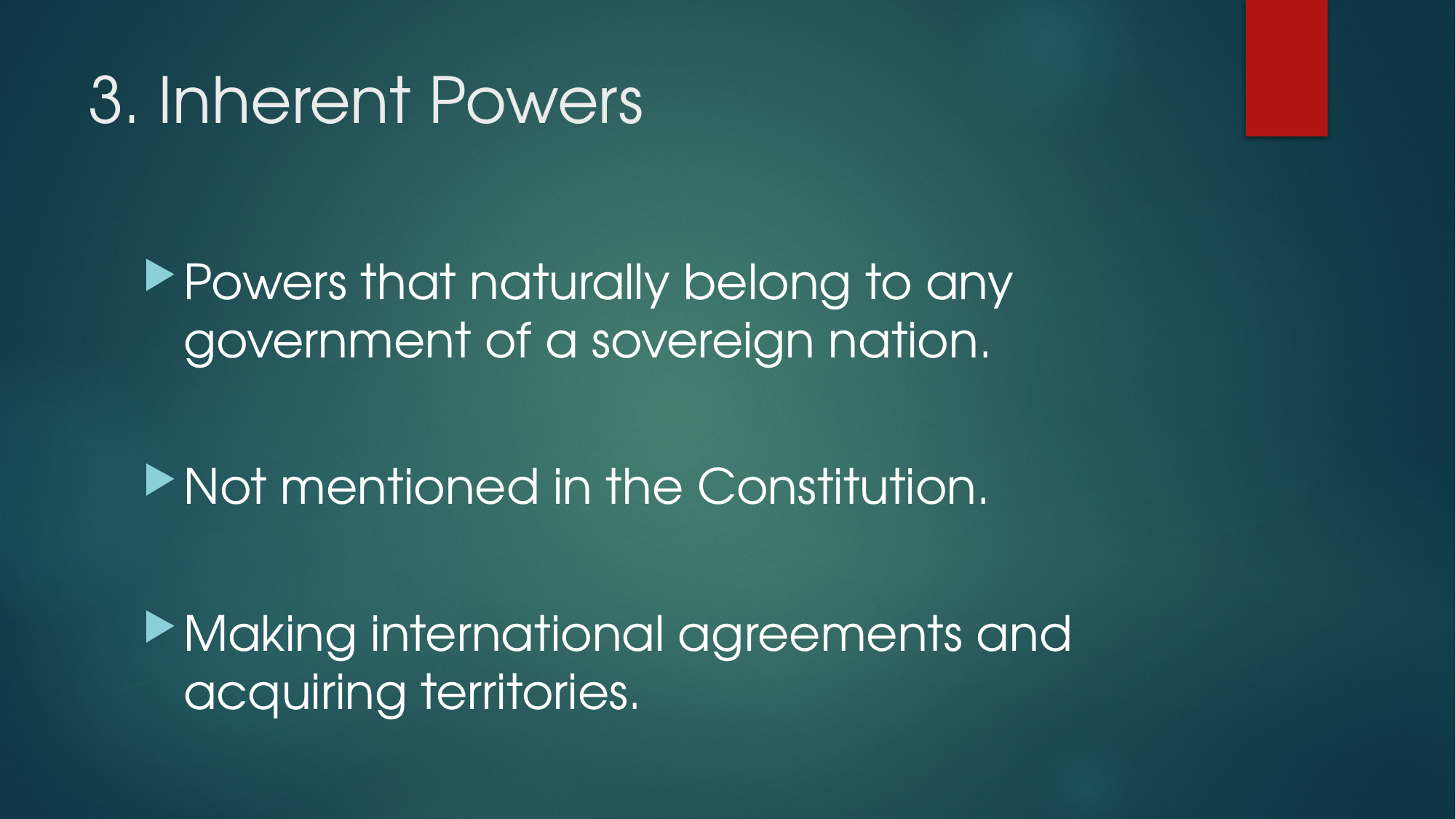

# 3. Inherent Powers
Powers that naturally belong to any government of a sovereign nation.

Not mentioned in the Constitution.

Making international agreements and acquiring territories.